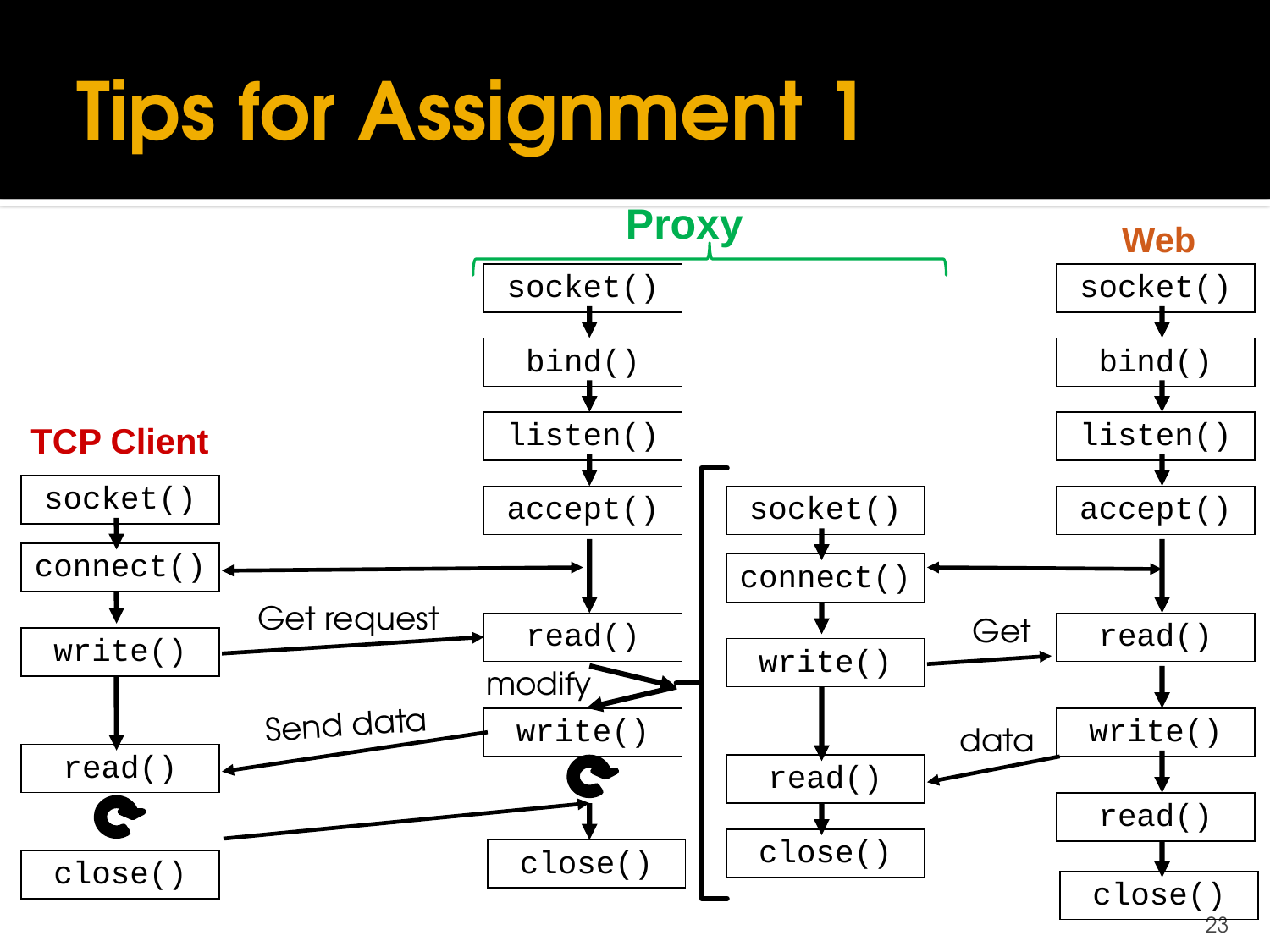

# Tips for Assignment 1

Proxy
Web
socket()
socket()

bind()
bind()

TCP Client
listen()
listen()

socket()
accept()
socket()
accept()

connect()
connect()

Get request

Get
read()
read()
write()

write()

modify

Send data
write()
write()
data

read()

read()

read()

close()
close()

close()
close()
23